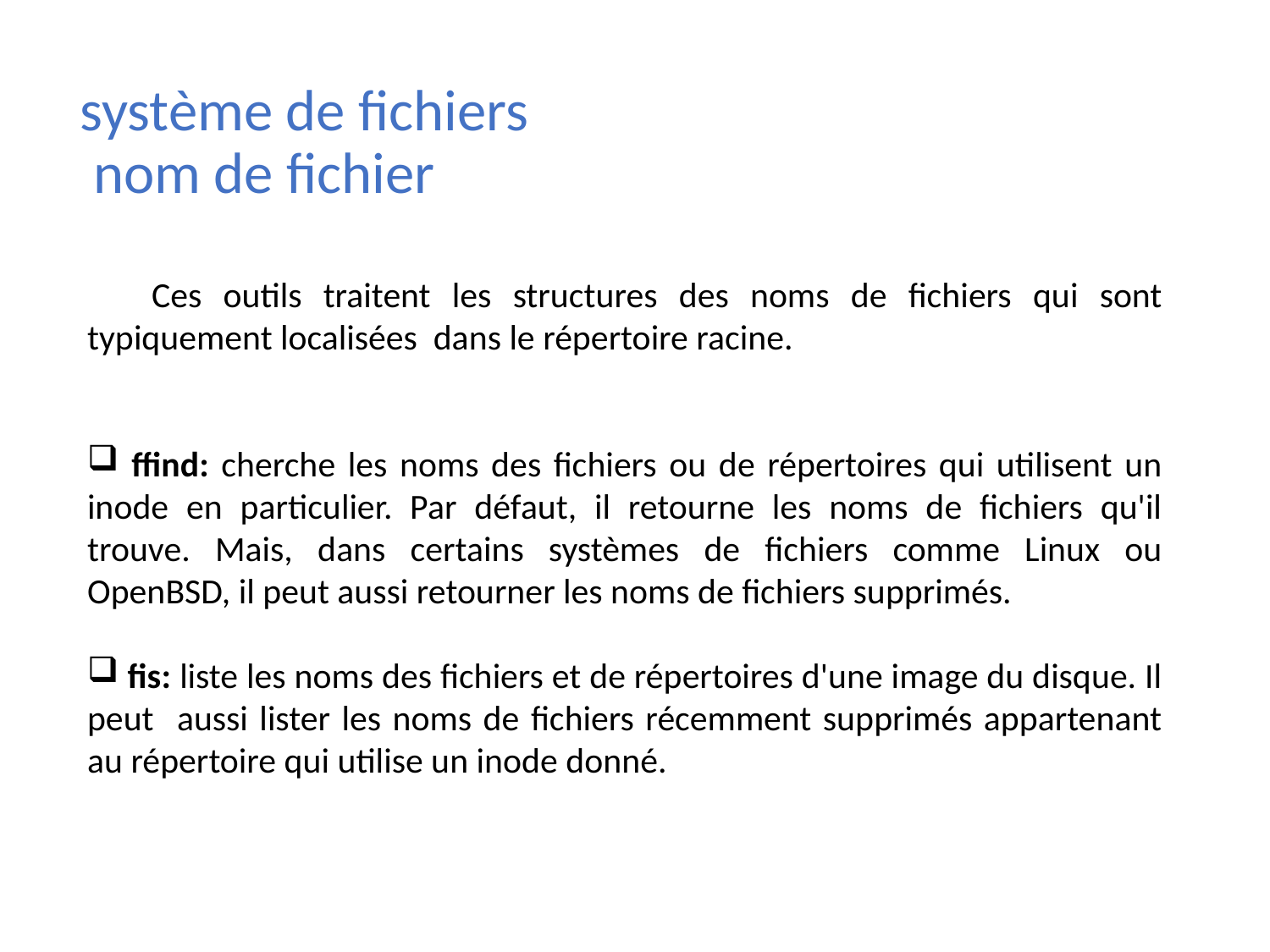

# système de fichiers nom de fichier
   Ces outils traitent les structures des noms de fichiers qui sont typiquement localisées  dans le répertoire racine.

 ffind: cherche les noms des fichiers ou de répertoires qui utilisent un inode en particulier. Par défaut, il retourne les noms de fichiers qu'il trouve. Mais, dans certains systèmes de fichiers comme Linux ou OpenBSD, il peut aussi retourner les noms de fichiers supprimés.

 fis: liste les noms des fichiers et de répertoires d'une image du disque. Il peut  aussi lister les noms de fichiers récemment supprimés appartenant au répertoire qui utilise un inode donné.